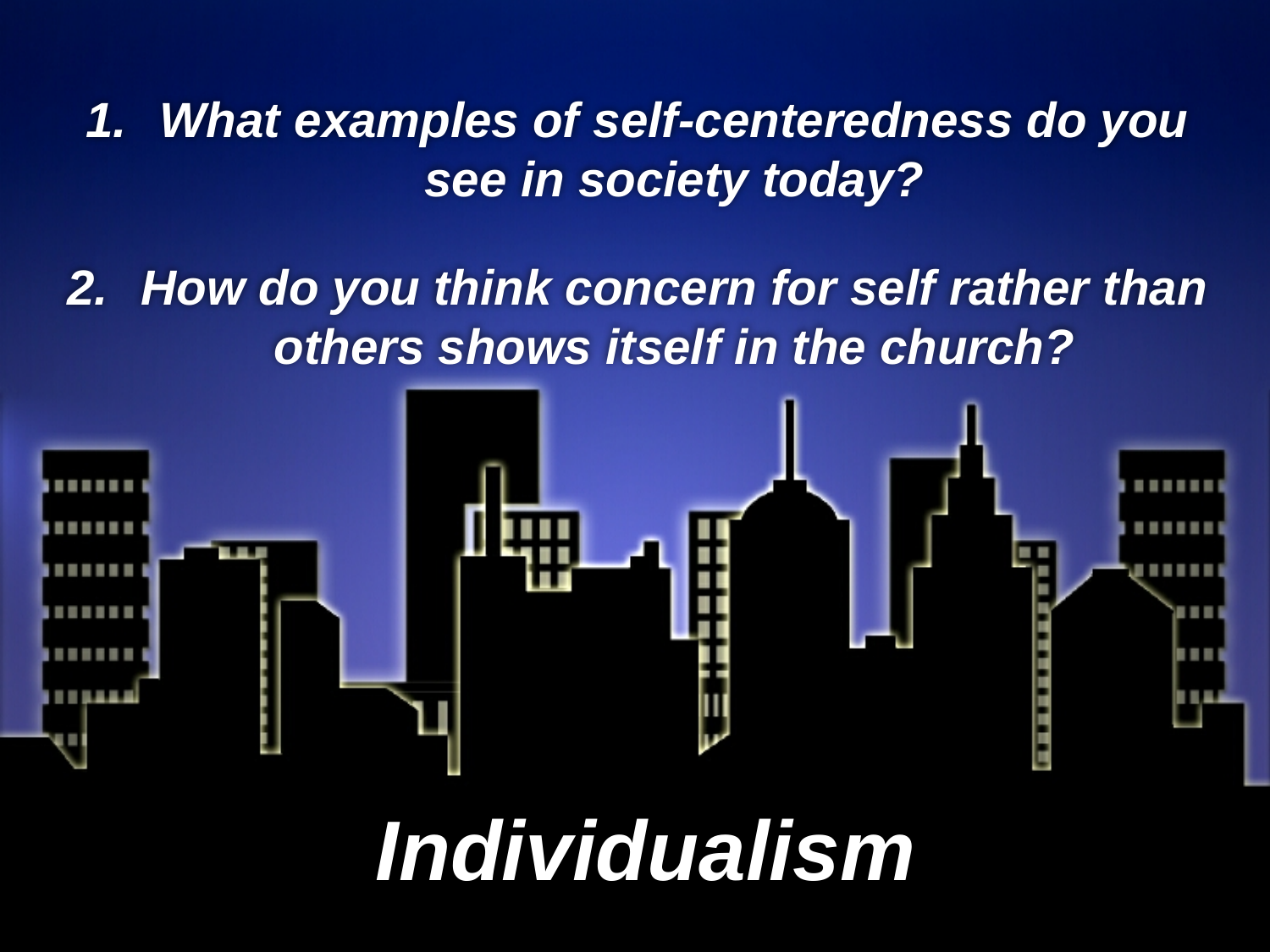

What examples of self-centeredness do you see in society today?

How do you think concern for self rather than others shows itself in the church?
# Individualism